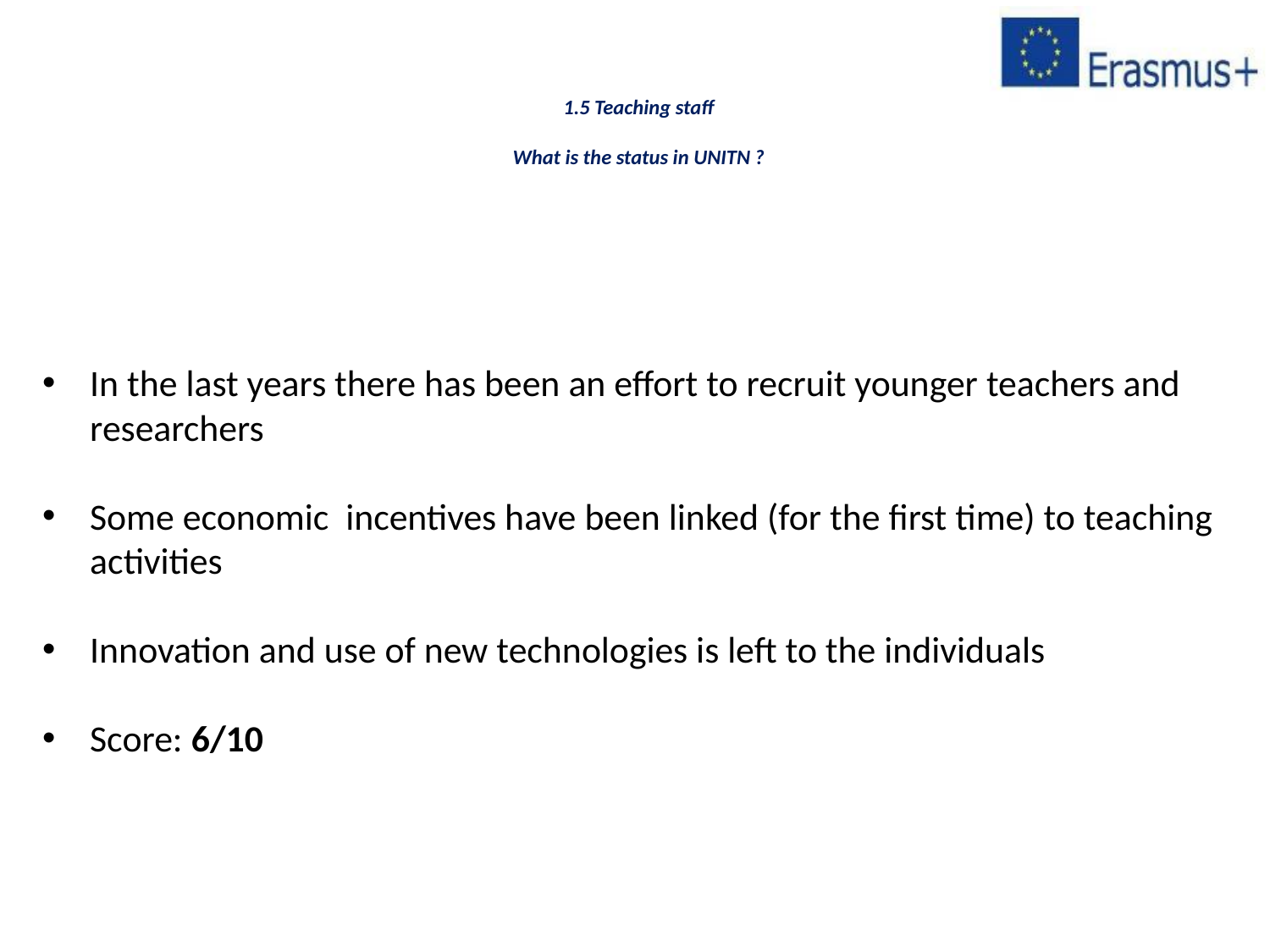

# 1.5 Teaching staff What is the status in UNITN ?
In the last years there has been an effort to recruit younger teachers and researchers

Some economic  incentives have been linked (for the first time) to teaching activities

Innovation and use of new technologies is left to the individuals

Score: 6/10